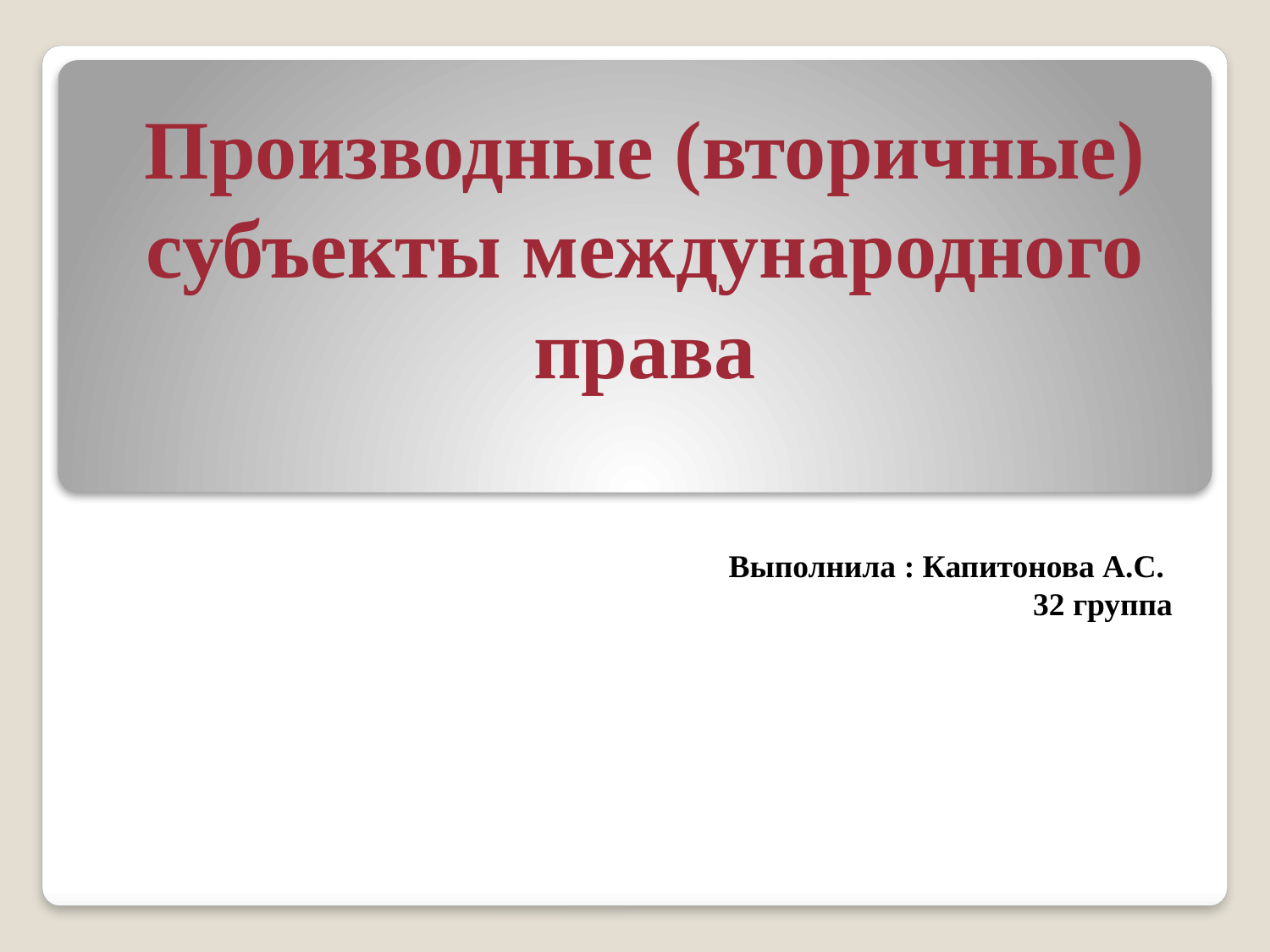

# Производные (вторичные) субъекты международного права
Выполнила : Капитонова А.С.
32 группа